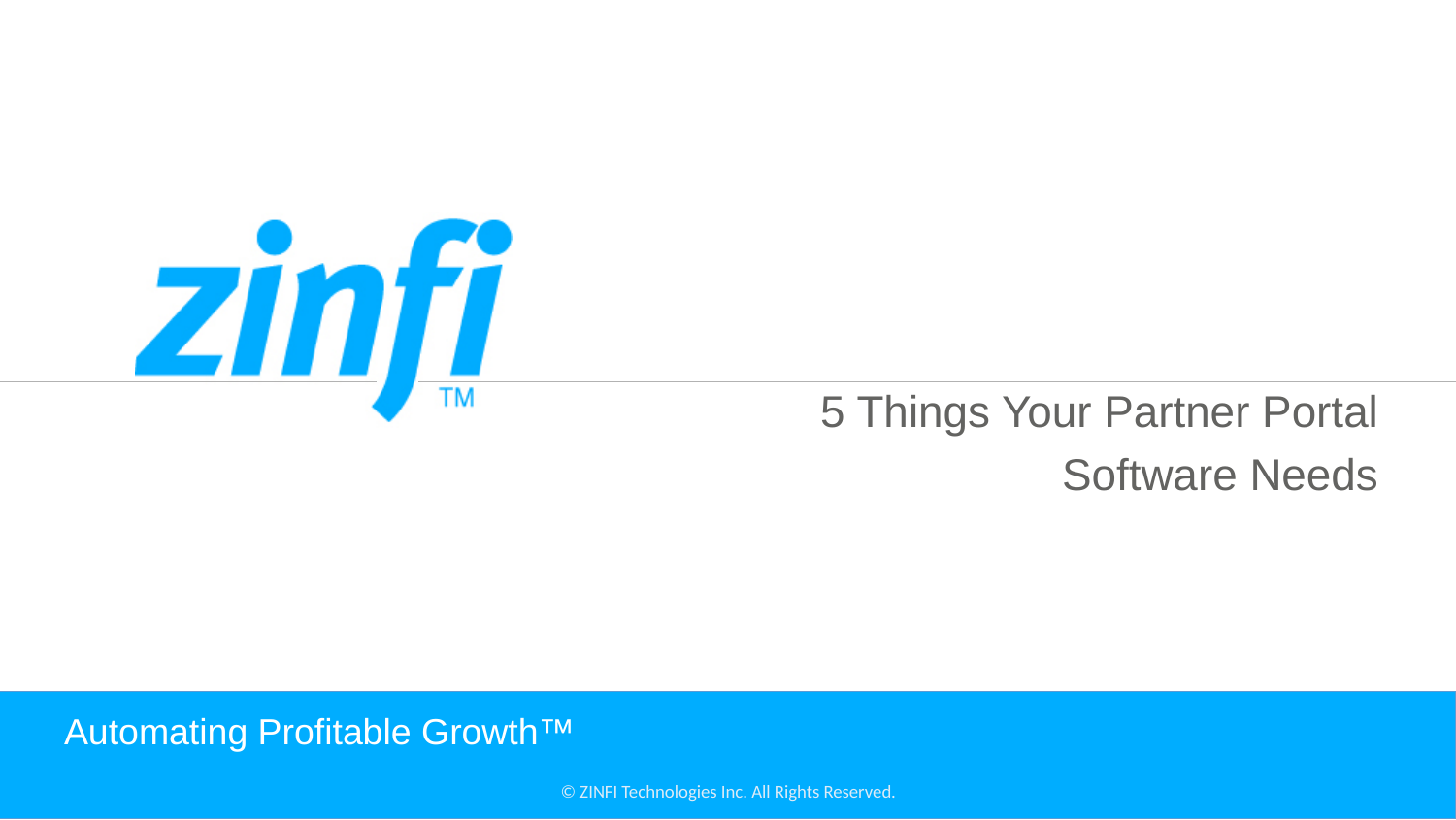

5 Things Your Partner Portal
Software Needs
# Automating Profitable Growth™